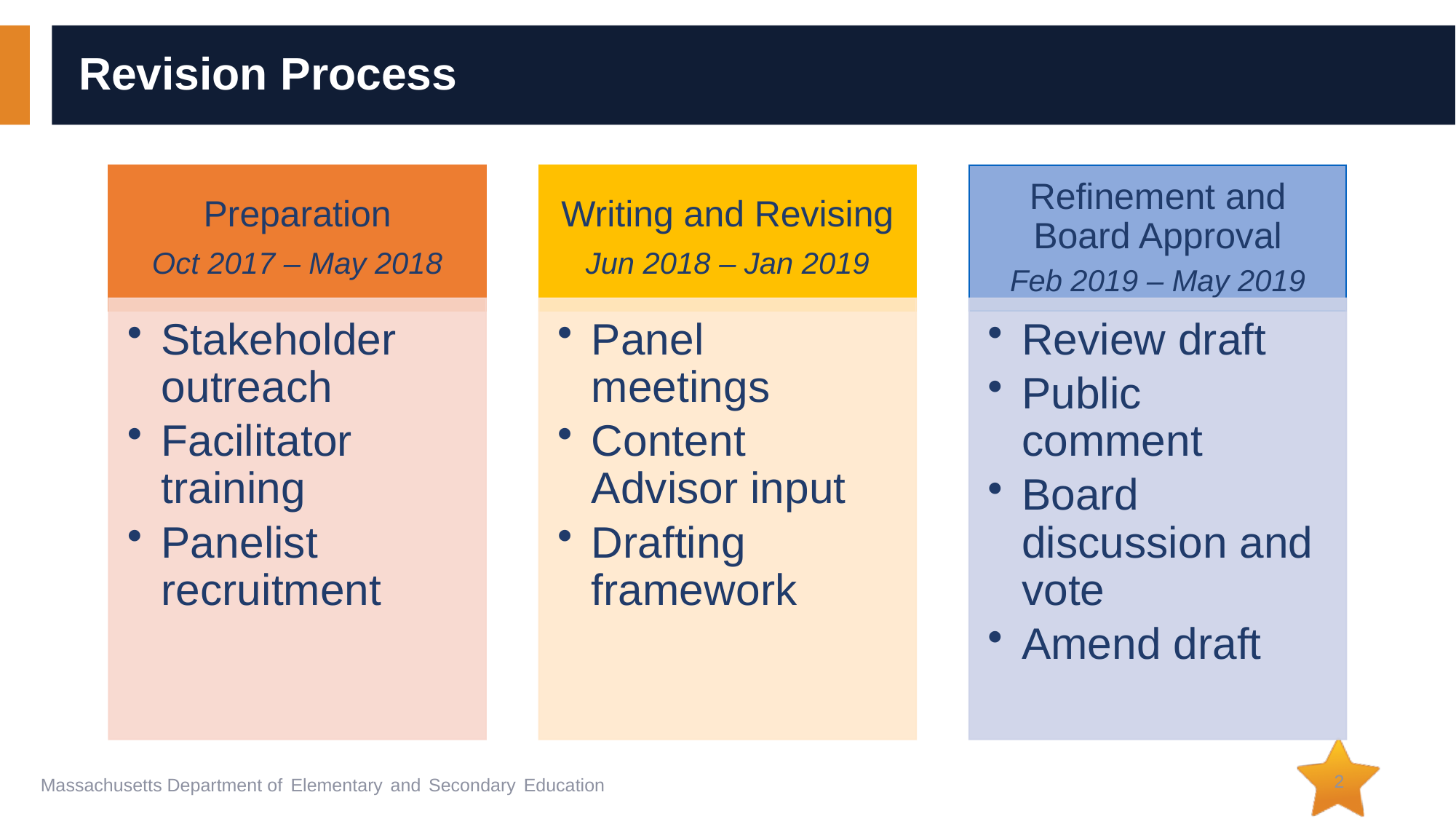

# Revision Process
Preparation
Oct 2017 – May 2018
Stakeholder outreach
Facilitator training
Panelist recruitment
Writing and Revising
Jun 2018 – Jan 2019
Panel meetings
Content Advisor input
Drafting framework

Refinement and Board Approval
Feb 2019 – May 2019
Review draft
Public comment
Board discussion and vote
Amend draft
2